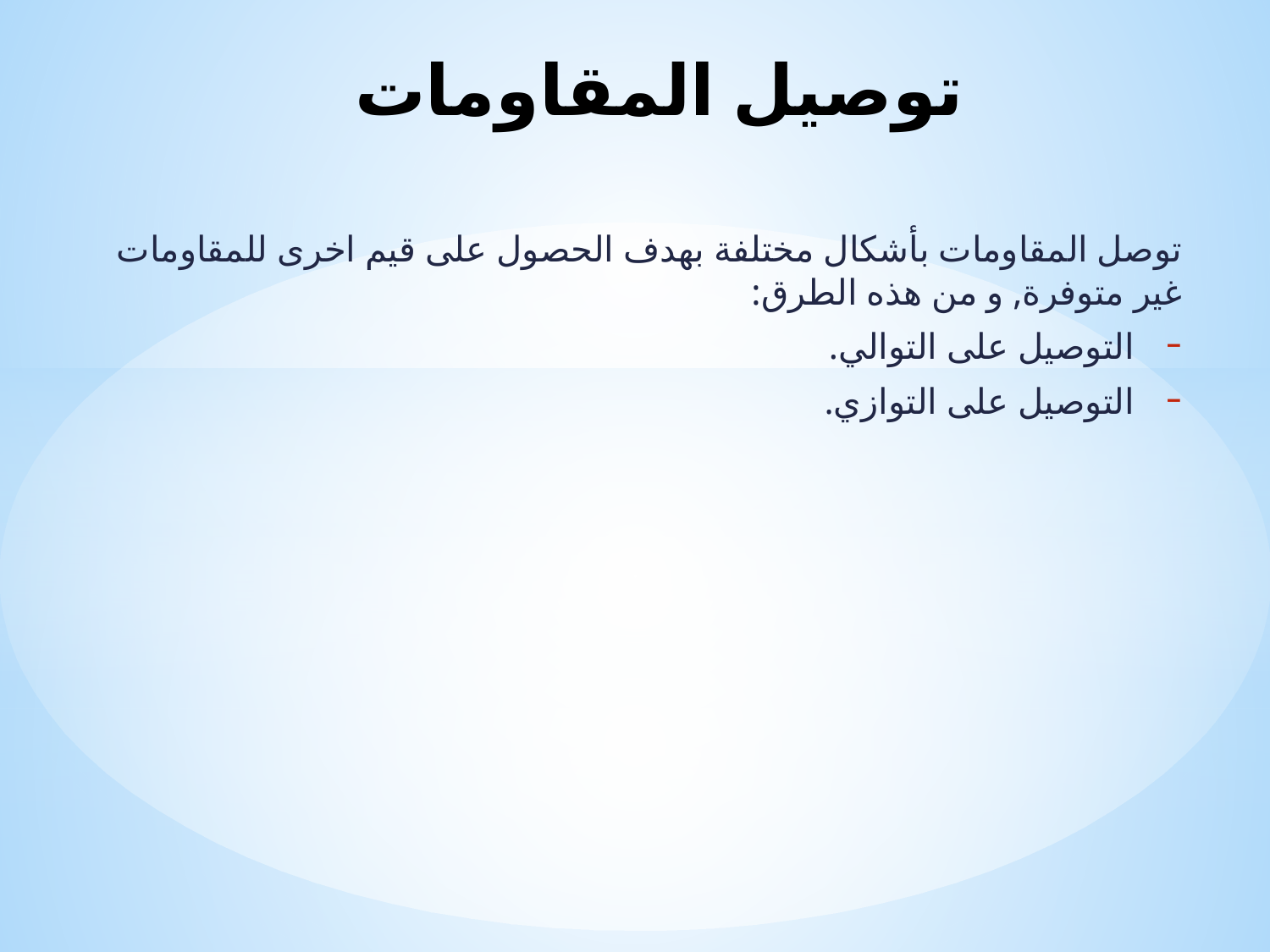

# توصيل المقاومات

توصل المقاومات بأشكال مختلفة بهدف الحصول على قيم اخرى للمقاومات غير متوفرة, و من هذه الطرق:
التوصيل على التوالي.
التوصيل على التوازي.